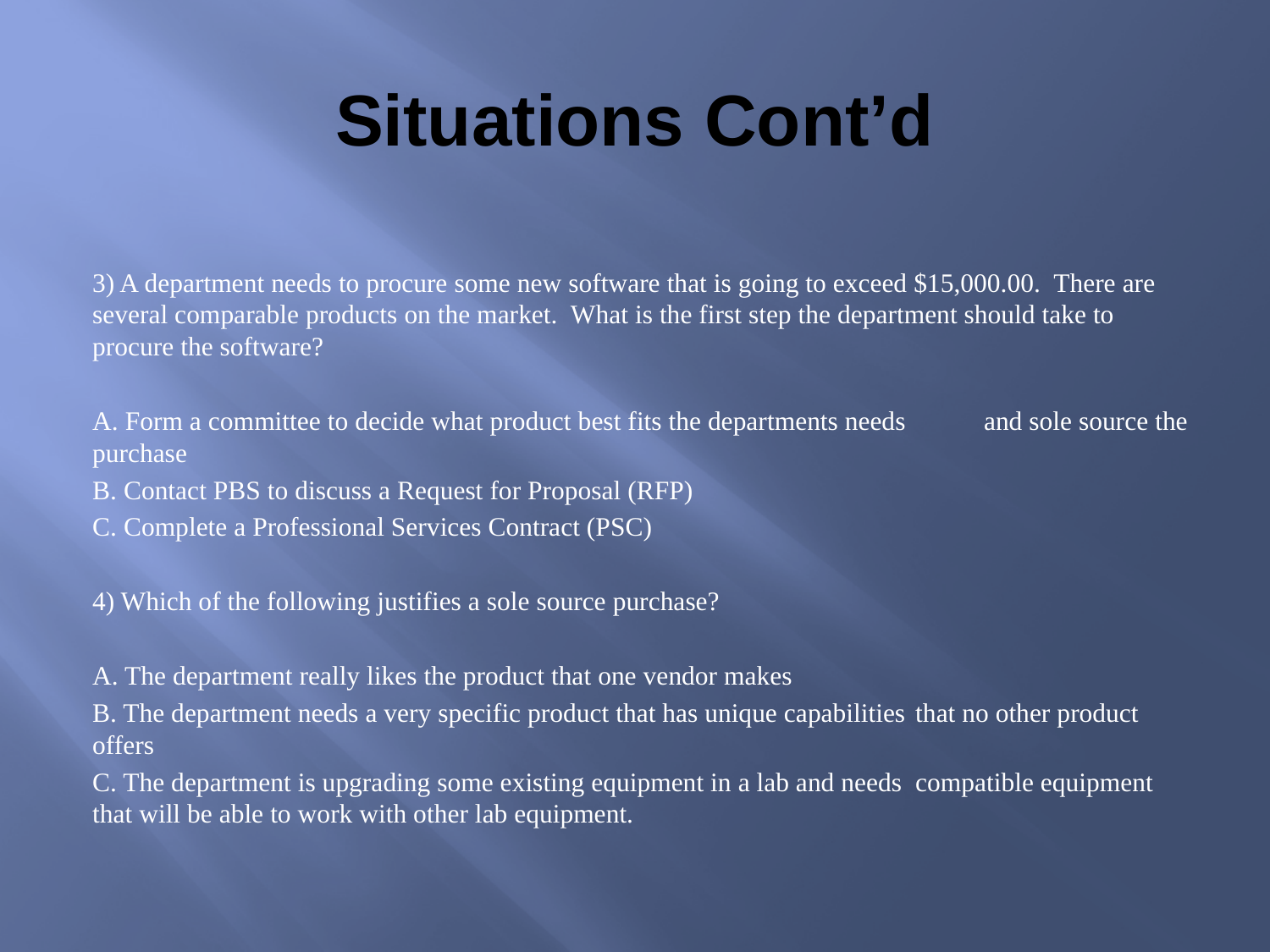

# Situations Cont’d

3) A department needs to procure some new software that is going to exceed $15,000.00.  There are several comparable products on the market.  What is the first step the department should take to procure the software?

	A. Form a committee to decide what product best fits the departments needs  	and sole source the purchase
	B. Contact PBS to discuss a Request for Proposal (RFP)
	C. Complete a Professional Services Contract (PSC)

4) Which of the following justifies a sole source purchase?

	A. The department really likes the product that one vendor makes
	B. The department needs a very specific product that has unique capabilities 	that no other product offers
	C. The department is upgrading some existing equipment in a lab and needs 	compatible equipment that will be able to work with other lab equipment.